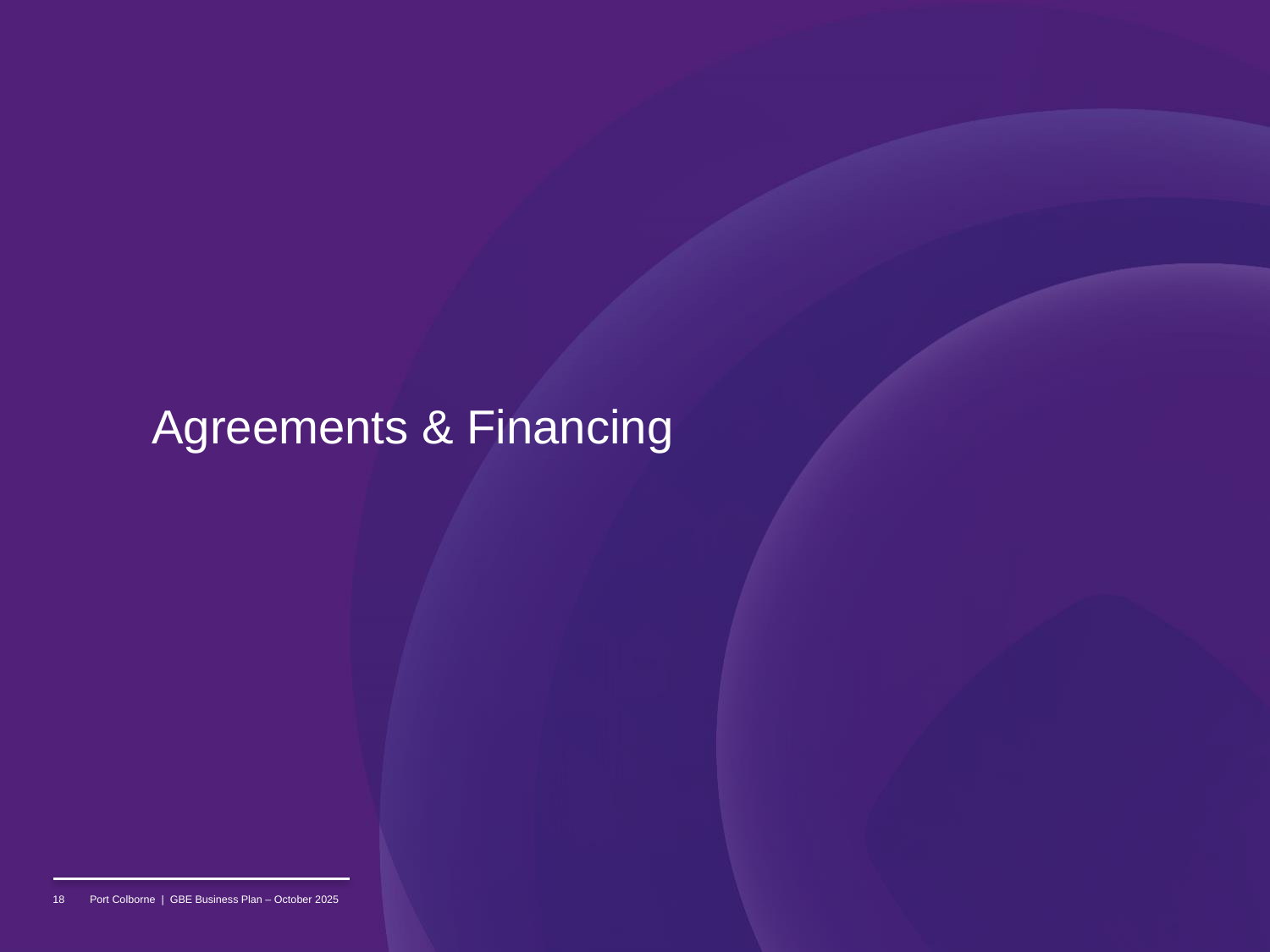

# Agreements & Financing
18
Port Colborne  |  GBE Business Plan – October 2025